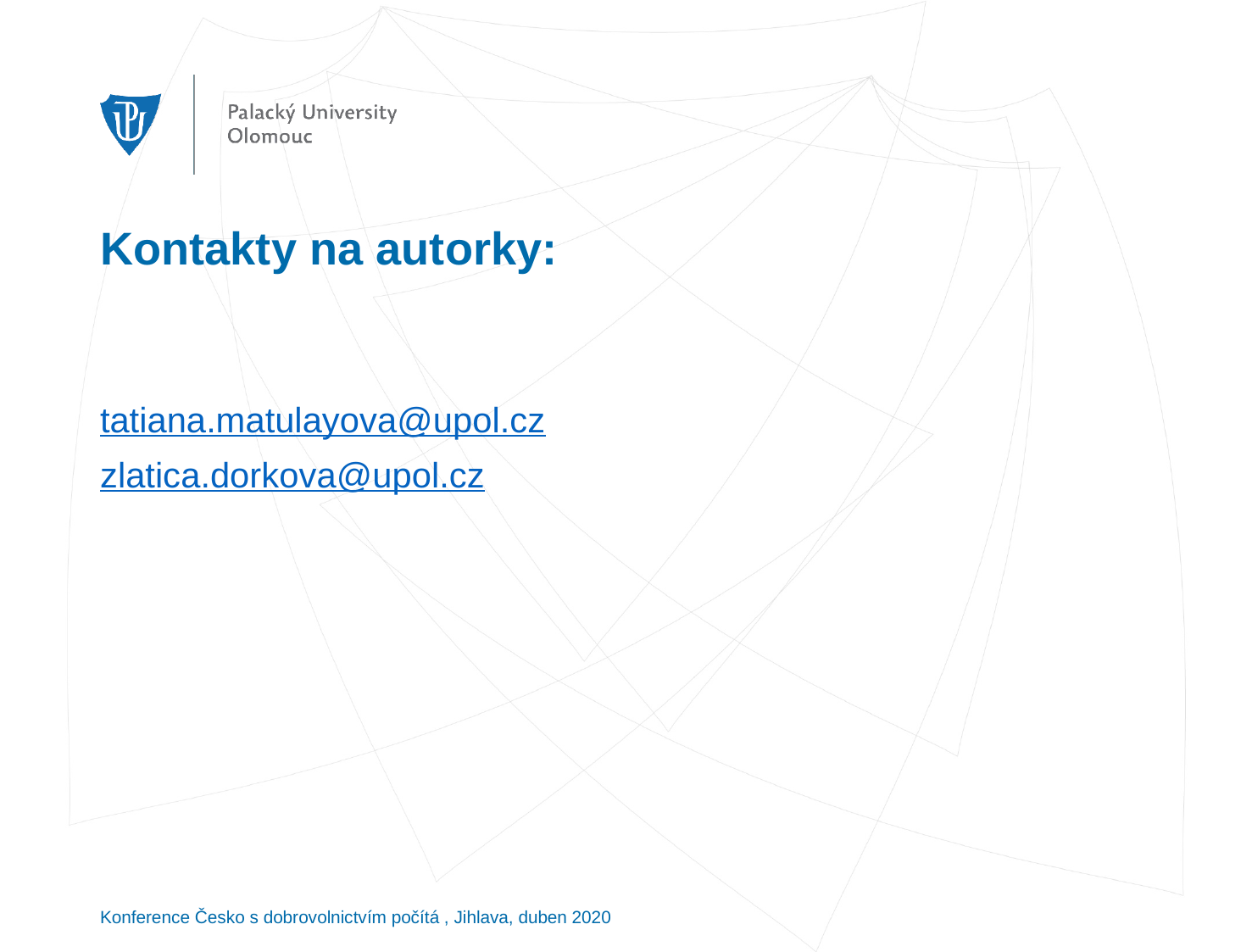

# Kontakty na autorky:

tatiana.matulayova@upol.cz
zlatica.dorkova@upol.cz

Konference Česko s dobrovolnictvím počítá , Jihlava, duben 2020